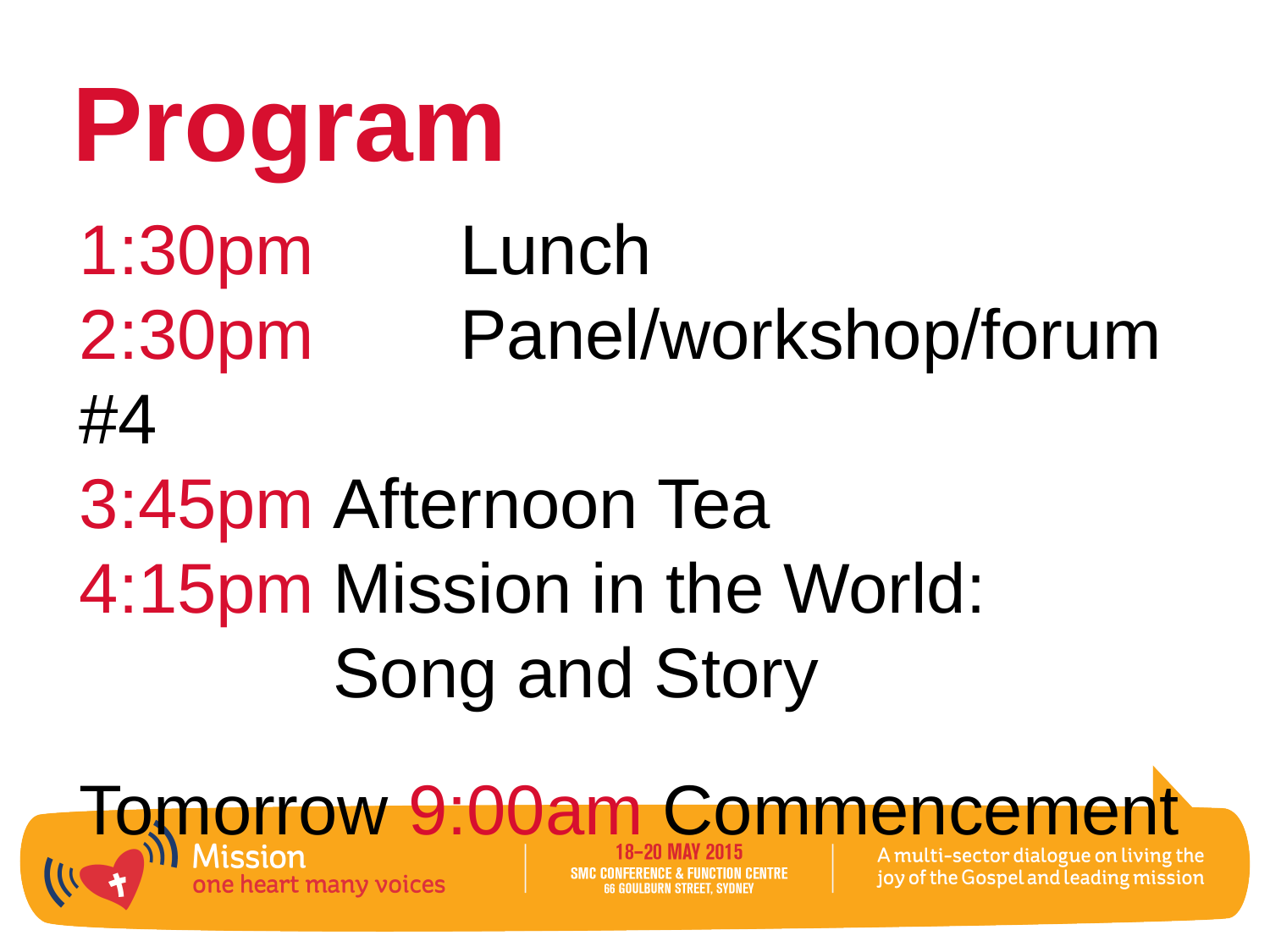

# Program
1:30pm 	Lunch
2:30pm 	Panel/workshop/forum #4
3:45pm	Afternoon Tea
4:15pm	Mission in the World: 				Song and Story

Tomorrow 9:00am Commencement